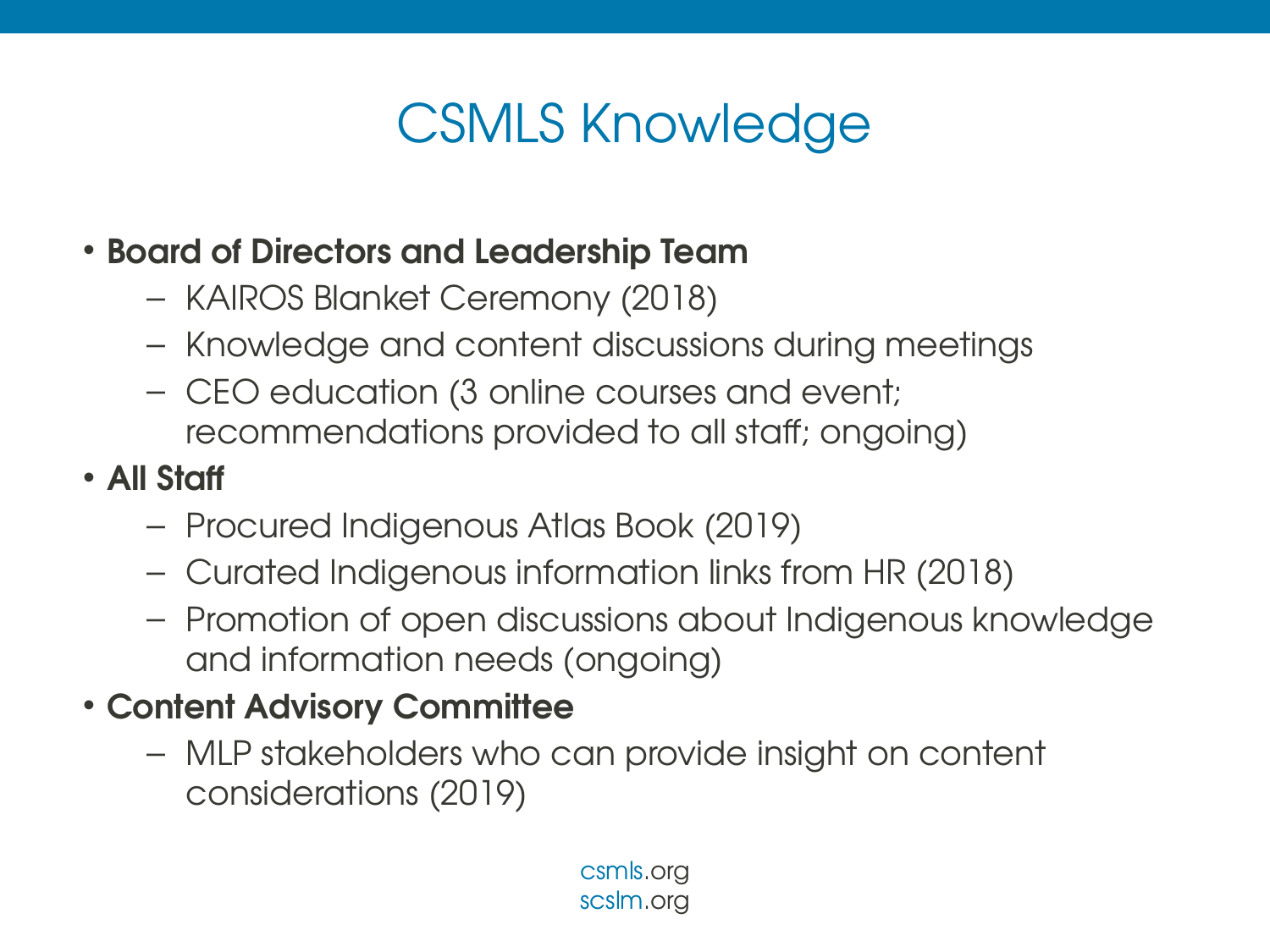

# CSMLS Knowledge
Board of Directors and Leadership Team
KAIROS Blanket Ceremony (2018)
Knowledge and content discussions during meetings
CEO education (3 online courses and event; recommendations provided to all staff; ongoing)
All Staff
Procured Indigenous Atlas Book (2019)
Curated Indigenous information links from HR (2018)
Promotion of open discussions about Indigenous knowledge and information needs (ongoing)
Content Advisory Committee
MLP stakeholders who can provide insight on content considerations (2019)